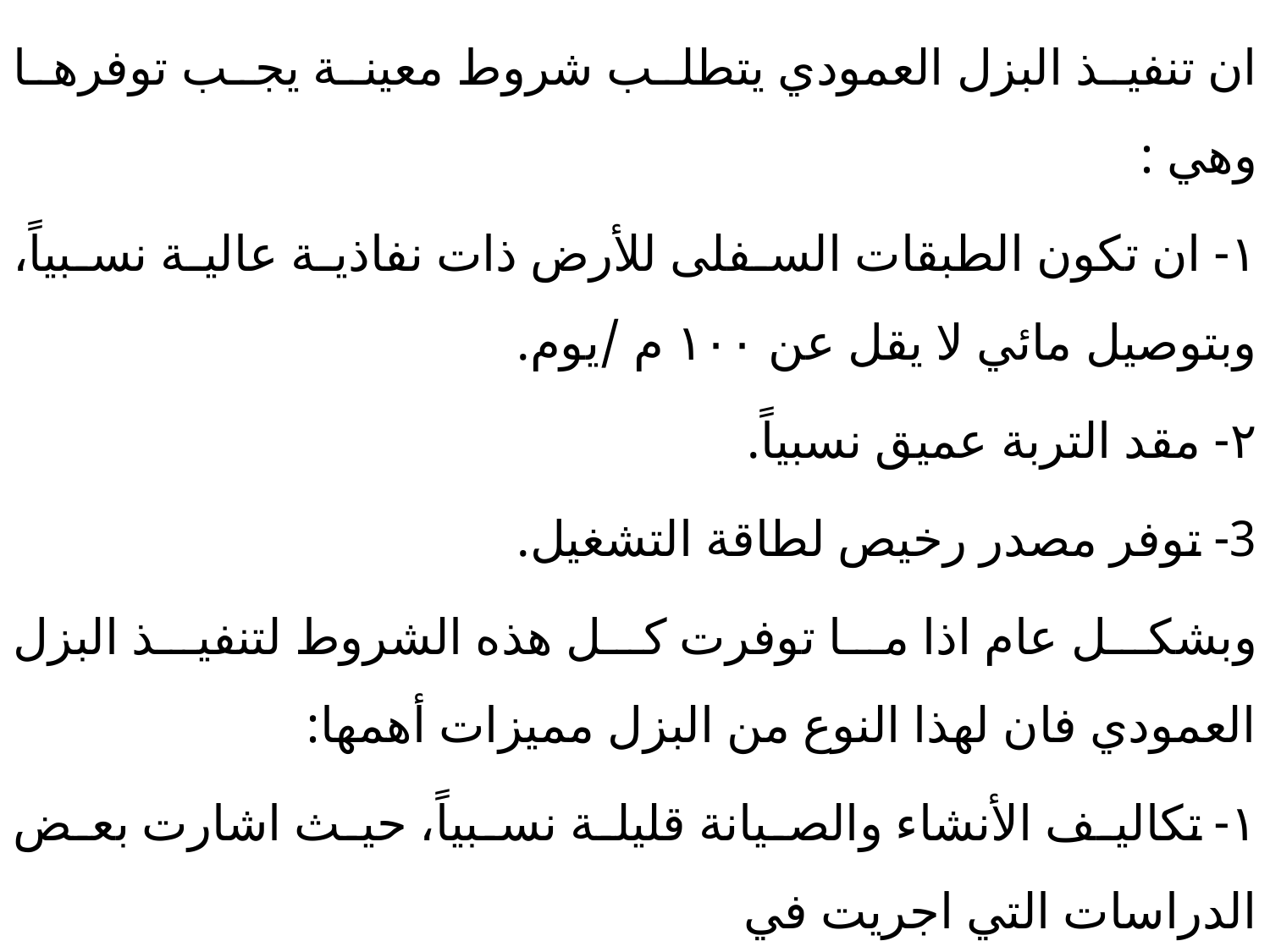

ان تنفيذ البزل العمودي يتطلب شروط معينة يجب توفرها وهي :
١- ان تكون الطبقات السفلى للأرض ذات نفاذية عالية نسبياً، وبتوصيل مائي لا يقل عن ١٠٠ م /يوم.
۲- مقد التربة عميق نسبياً.
3- توفر مصدر رخيص لطاقة التشغيل.
وبشكل عام اذا ما توفرت كل هذه الشروط لتنفيذ البزل العمودي فان لهذا النوع من البزل مميزات أهمها:
١- تكاليف الأنشاء والصيانة قليلة نسبياً، حيث اشارت بعض الدراسات التي اجريت في